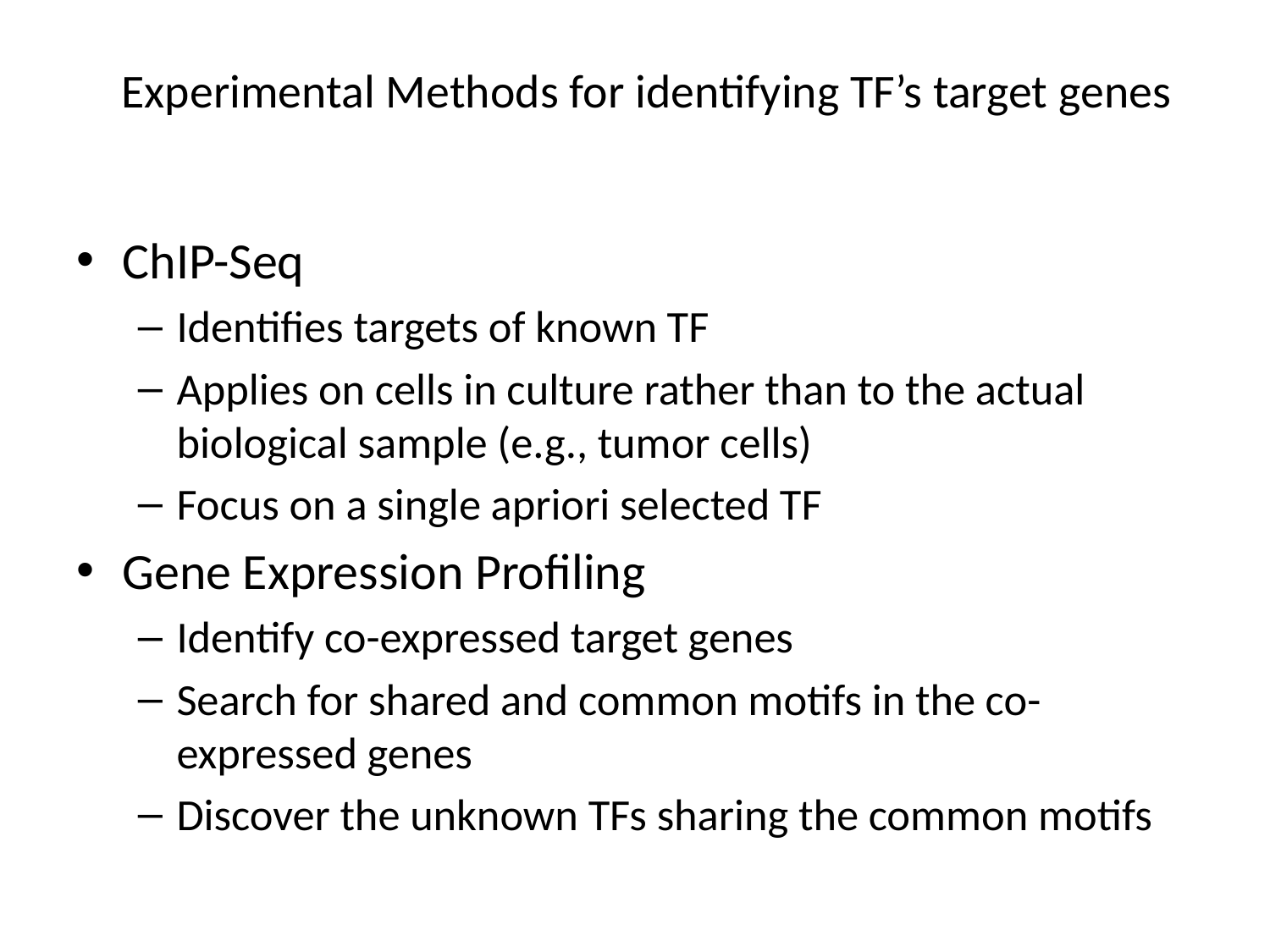

# Experimental Methods for identifying TF’s target genes
ChIP-Seq
Identifies targets of known TF
Applies on cells in culture rather than to the actual biological sample (e.g., tumor cells)
Focus on a single apriori selected TF
Gene Expression Profiling
Identify co-expressed target genes
Search for shared and common motifs in the co-expressed genes
Discover the unknown TFs sharing the common motifs